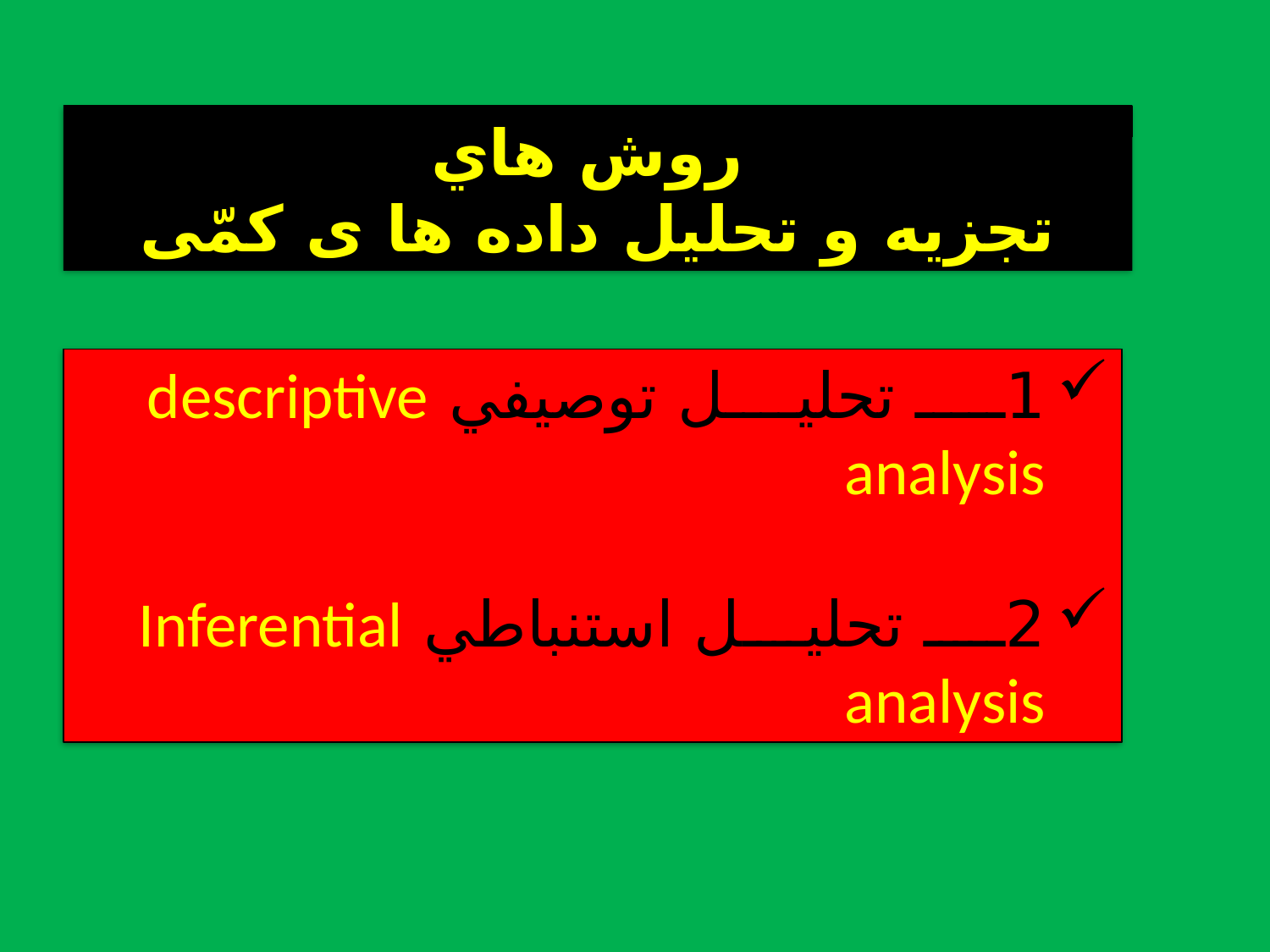

روش هاي
تجزيه و تحليل داده ها ی کمّی
1ـ تحليل توصيفي descriptive analysis

2ـ تحليل استنباطي Inferential analysis